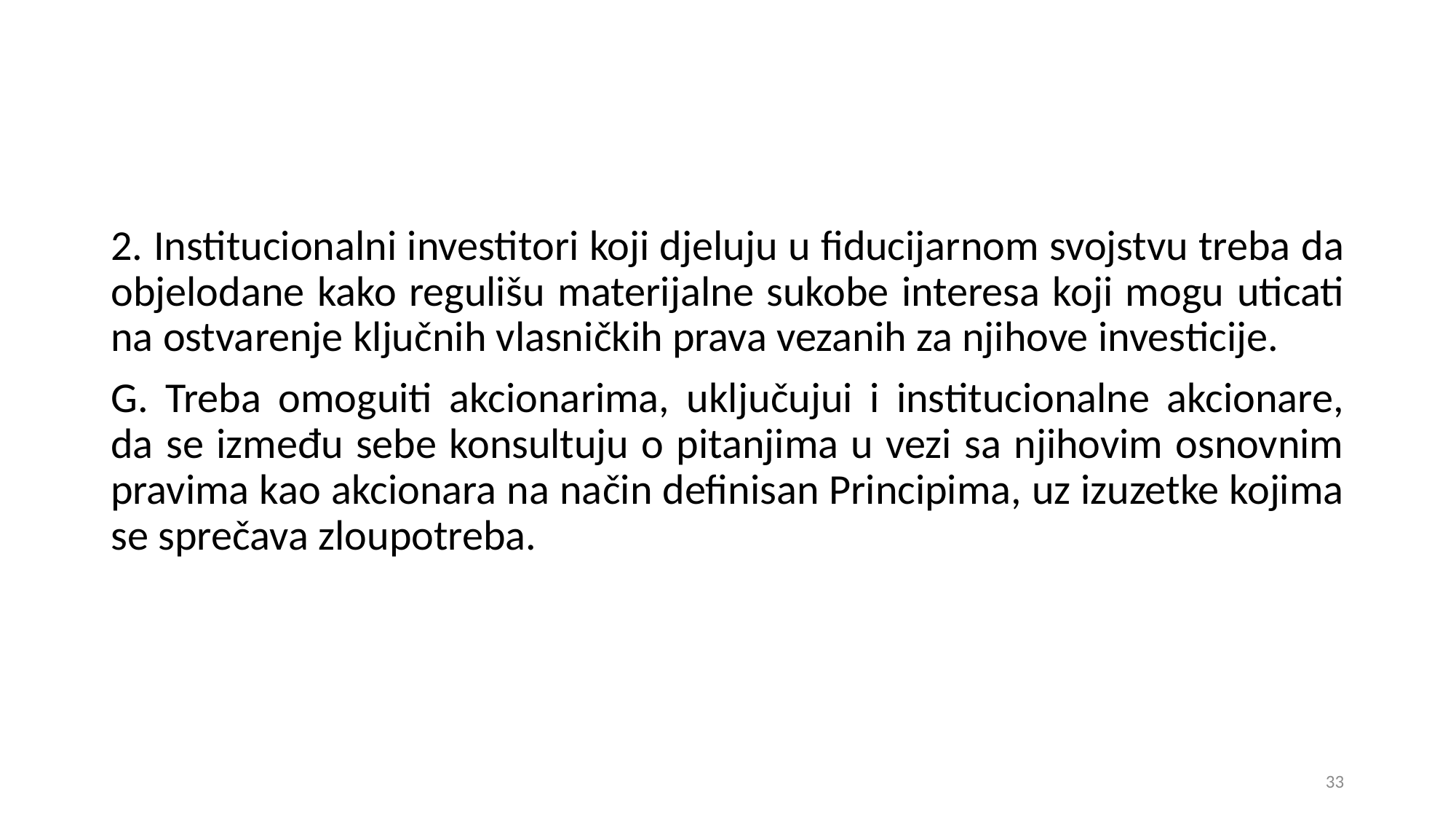

2. Institucionalni investitori koji djeluju u fiducijarnom svojstvu treba da objelodane kako regulišu materijalne sukobe interesa koji mogu uticati na ostvarenje ključnih vlasničkih prava vezanih za njihove investicije.
G. Treba omoguiti akcionarima, uključujui i institucionalne akcionare, da se između sebe konsultuju o pitanjima u vezi sa njihovim osnovnim pravima kao akcionara na način definisan Principima, uz izuzetke kojima se sprečava zloupotreba.

33